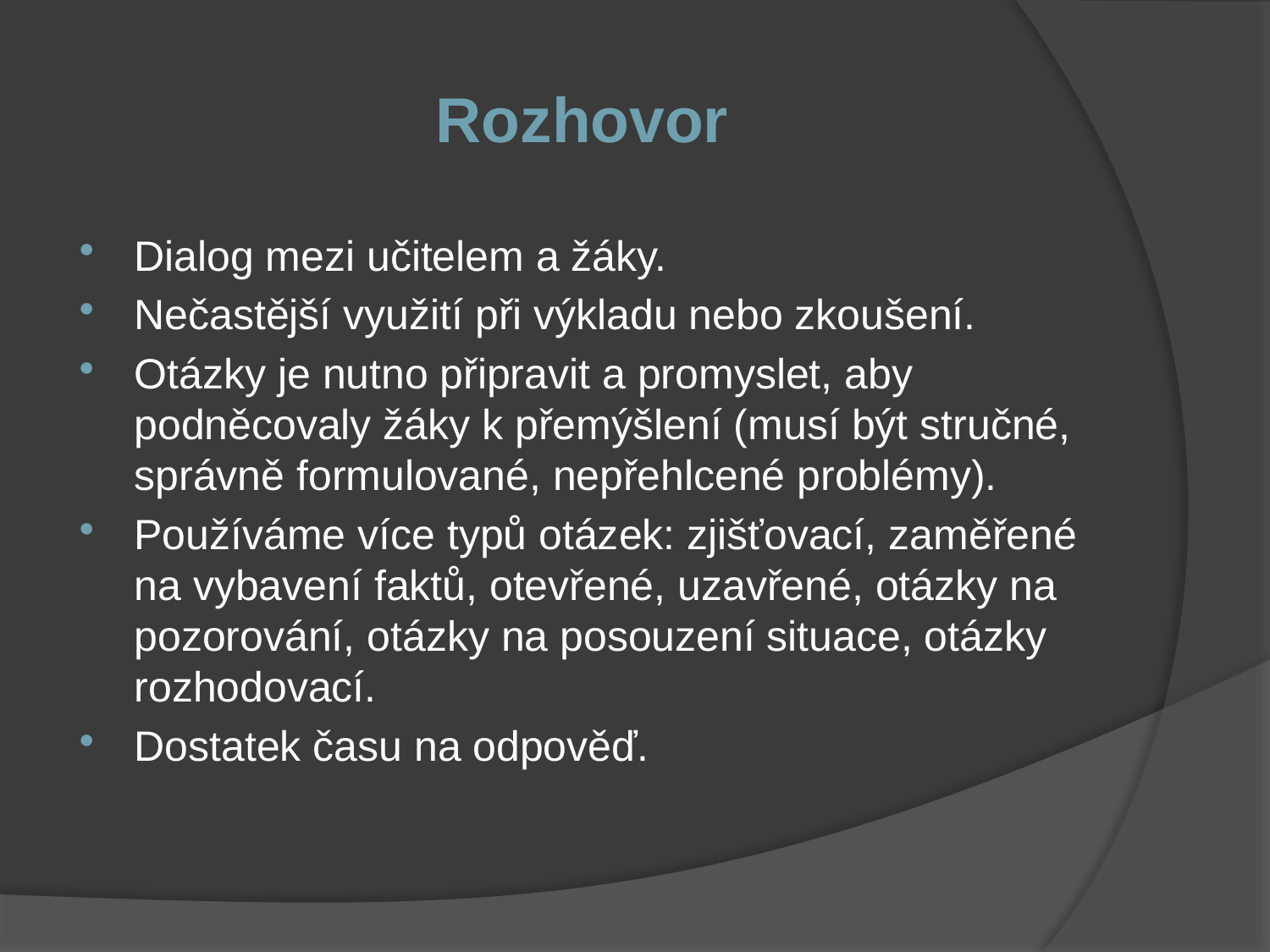

# Rozhovor
Dialog mezi učitelem a žáky.
Nečastější využití při výkladu nebo zkoušení.
Otázky je nutno připravit a promyslet, aby podněcovaly žáky k přemýšlení (musí být stručné, správně formulované, nepřehlcené problémy).
Používáme více typů otázek: zjišťovací, zaměřené na vybavení faktů, otevřené, uzavřené, otázky na pozorování, otázky na posouzení situace, otázky rozhodovací.
Dostatek času na odpověď.